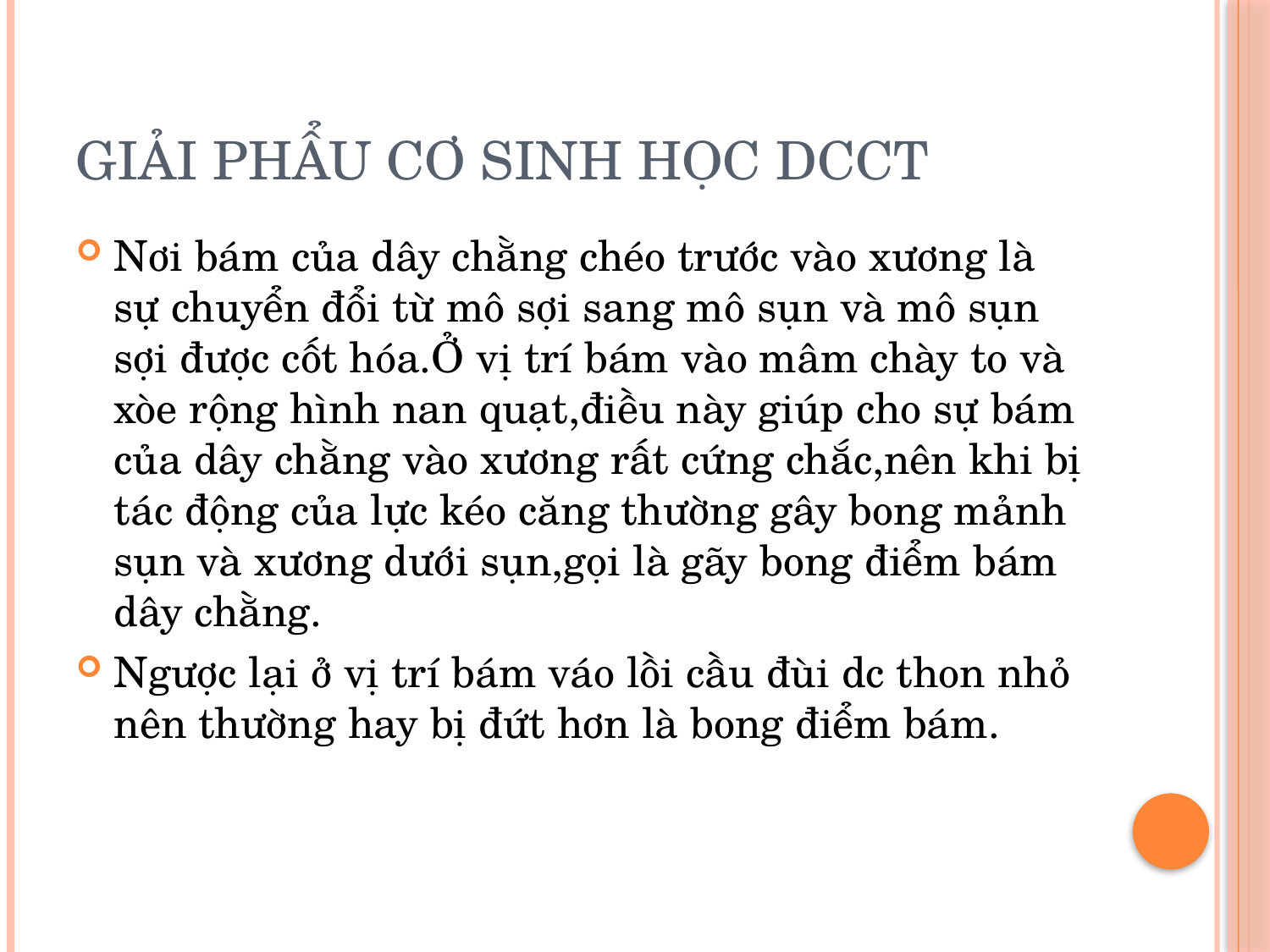

# Giải phẩu cơ sinh học DCCT
Nơi bám của dây chằng chéo trước vào xương là sự chuyển đổi từ mô sợi sang mô sụn và mô sụn sợi được cốt hóa.Ở vị trí bám vào mâm chày to và xòe rộng hình nan quạt,điều này giúp cho sự bám của dây chằng vào xương rất cứng chắc,nên khi bị tác động của lực kéo căng thường gây bong mảnh sụn và xương dưới sụn,gọi là gãy bong điểm bám dây chằng.
Ngược lại ở vị trí bám váo lồi cầu đùi dc thon nhỏ nên thường hay bị đứt hơn là bong điểm bám.